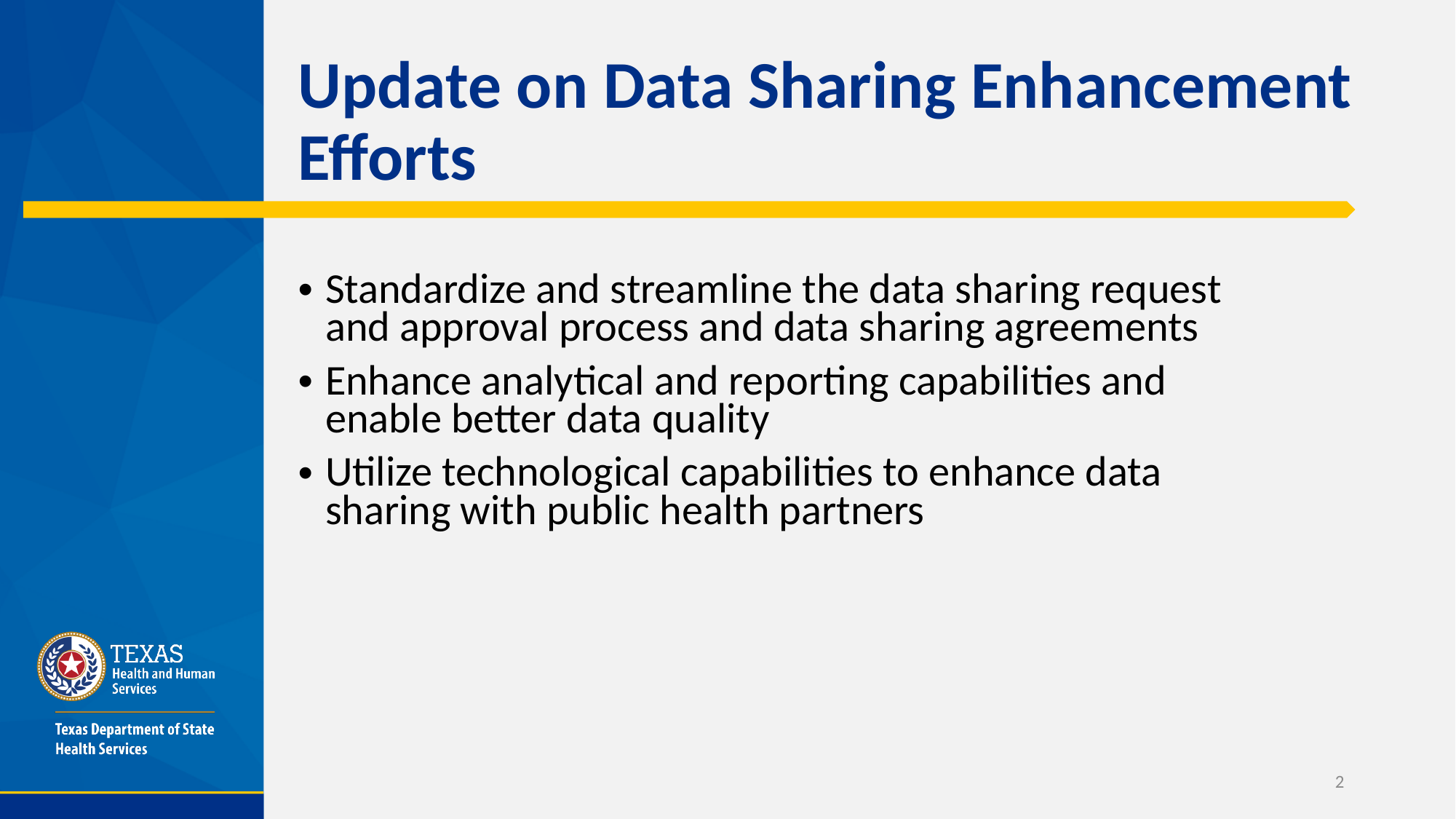

# Update on Data Sharing Enhancement Efforts
Standardize and streamline the data sharing request and approval process and data sharing agreements
Enhance analytical and reporting capabilities and enable better data quality
Utilize technological capabilities to enhance data sharing with public health partners
2